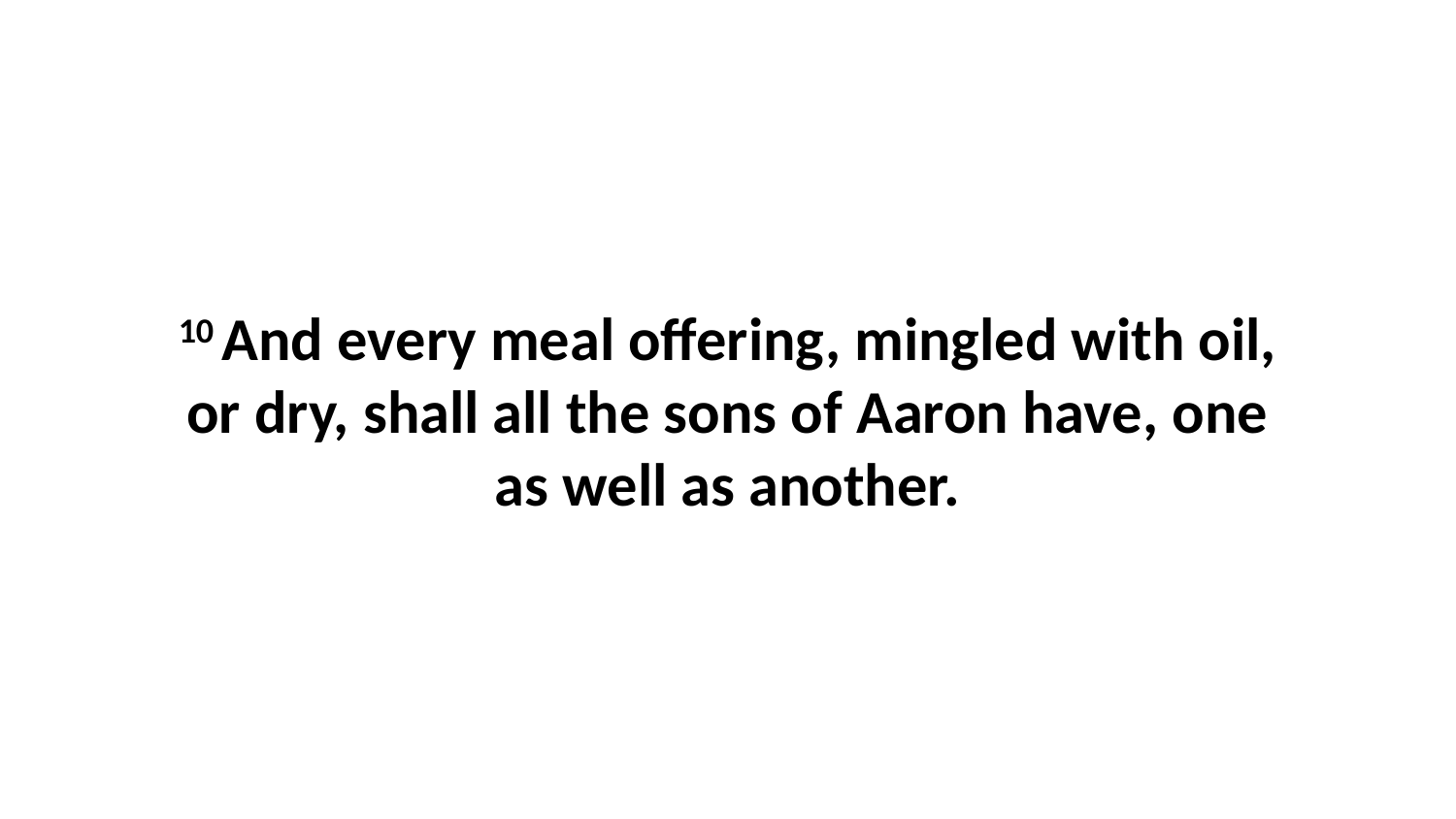

10 And every meal offering, mingled with oil, or dry, shall all the sons of Aaron have, one as well as another.